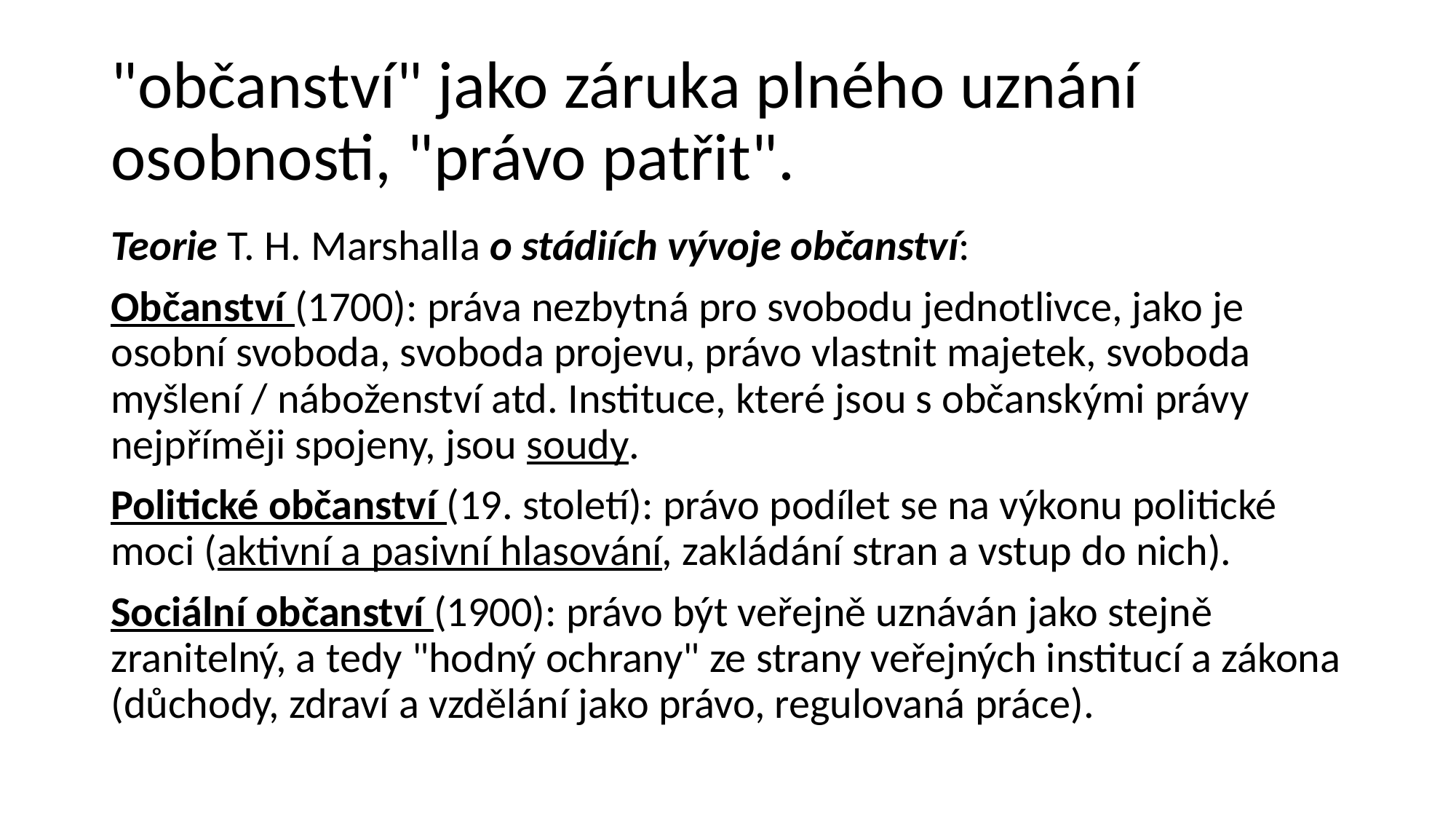

# "občanství" jako záruka plného uznání osobnosti, "právo patřit".
Teorie T. H. Marshalla o stádiích vývoje občanství:
Občanství (1700): práva nezbytná pro svobodu jednotlivce, jako je osobní svoboda, svoboda projevu, právo vlastnit majetek, svoboda myšlení / náboženství atd. Instituce, které jsou s občanskými právy nejpříměji spojeny, jsou soudy.
Politické občanství (19. století): právo podílet se na výkonu politické moci (aktivní a pasivní hlasování, zakládání stran a vstup do nich).
Sociální občanství (1900): právo být veřejně uznáván jako stejně zranitelný, a tedy "hodný ochrany" ze strany veřejných institucí a zákona (důchody, zdraví a vzdělání jako právo, regulovaná práce).